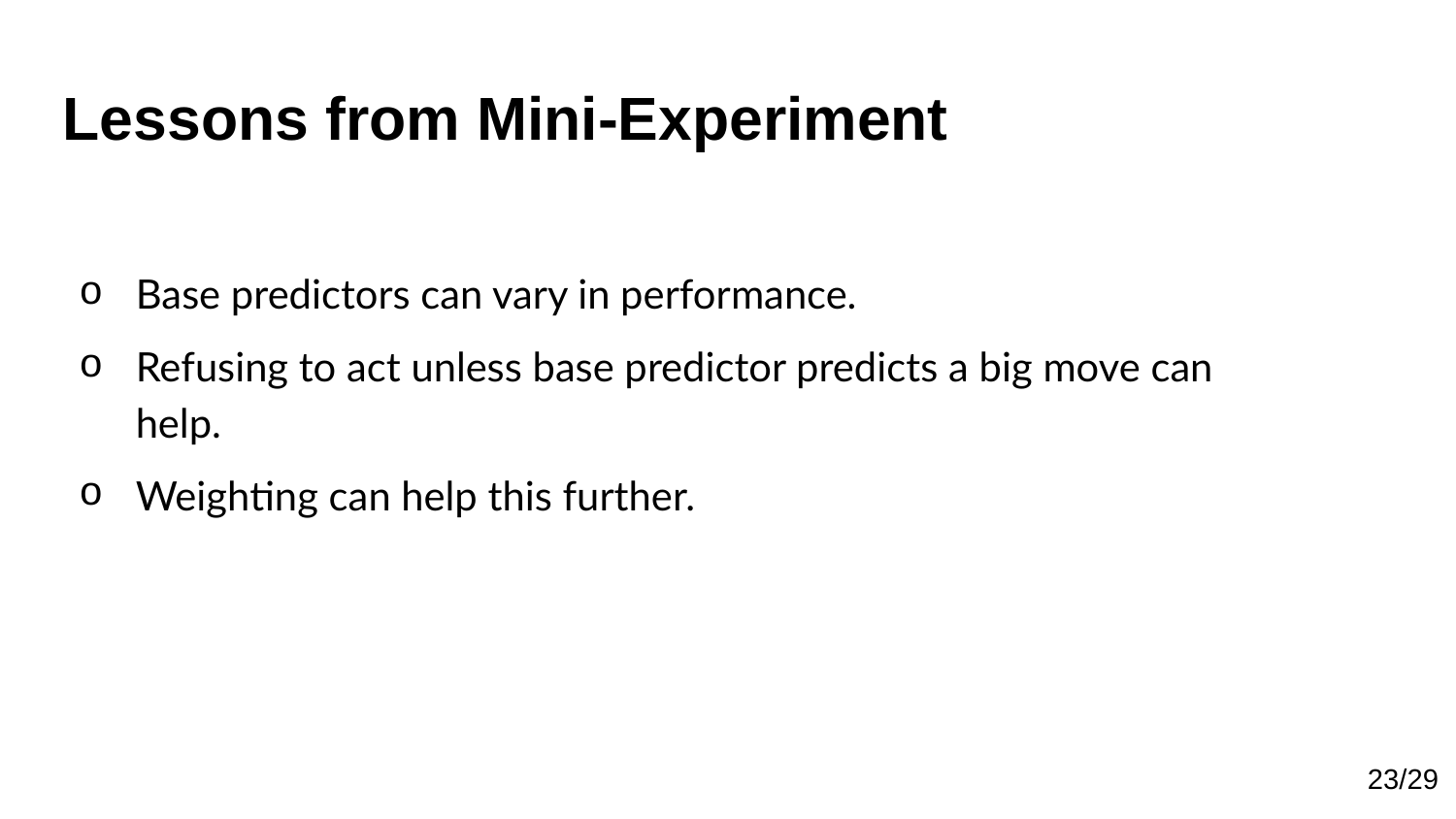

# Lessons from Mini-Experiment

Base predictors can vary in performance.

Refusing to act unless base predictor predicts a big move can help.

Weighting can help this further.

23/29